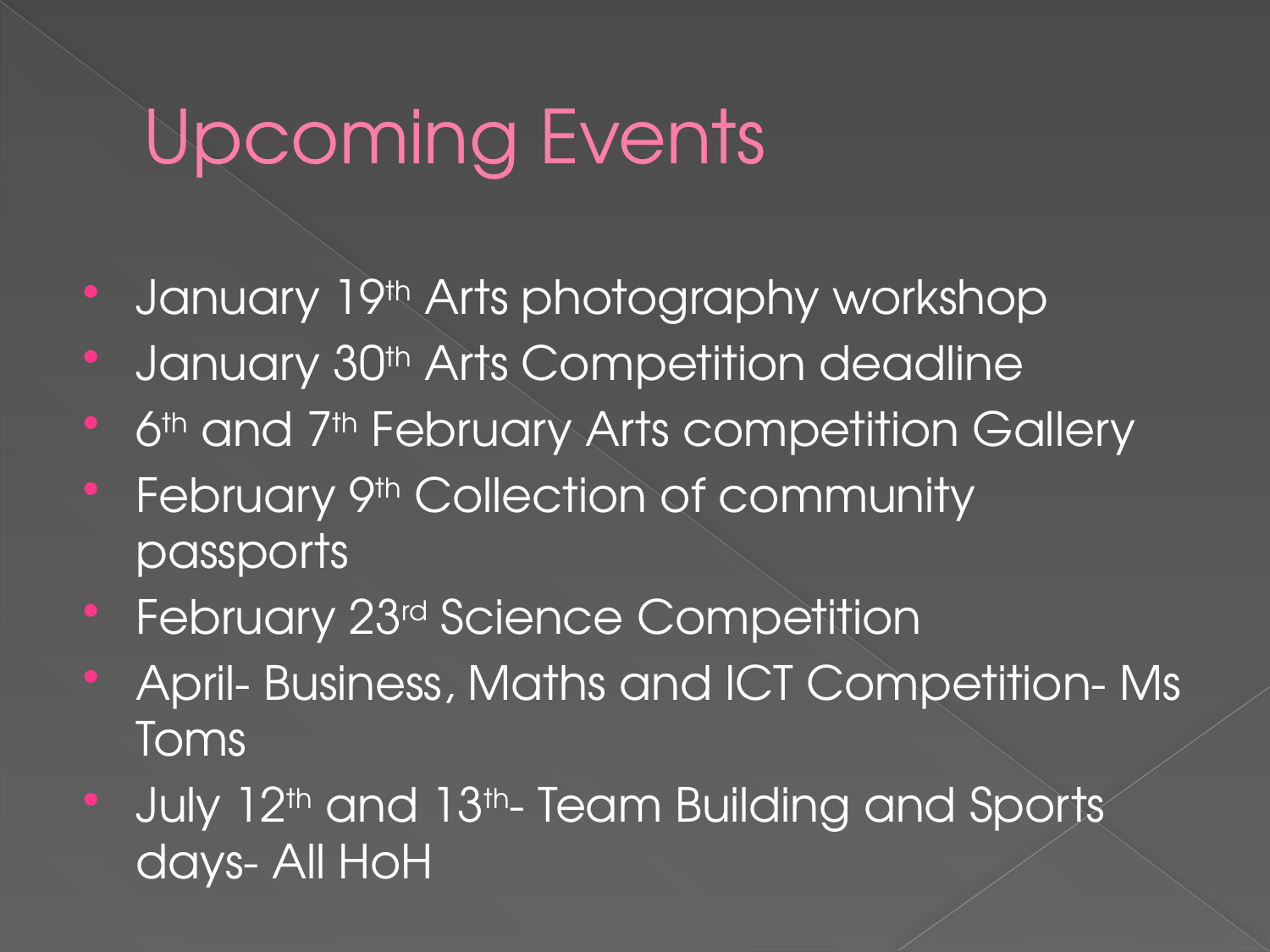

# Upcoming Events
January 19th Arts photography workshop
January 30th Arts Competition deadline
6th and 7th February Arts competition Gallery
February 9th Collection of community passports
February 23rd Science Competition
April- Business, Maths and ICT Competition- Ms Toms
July 12th and 13th- Team Building and Sports days- All HoH